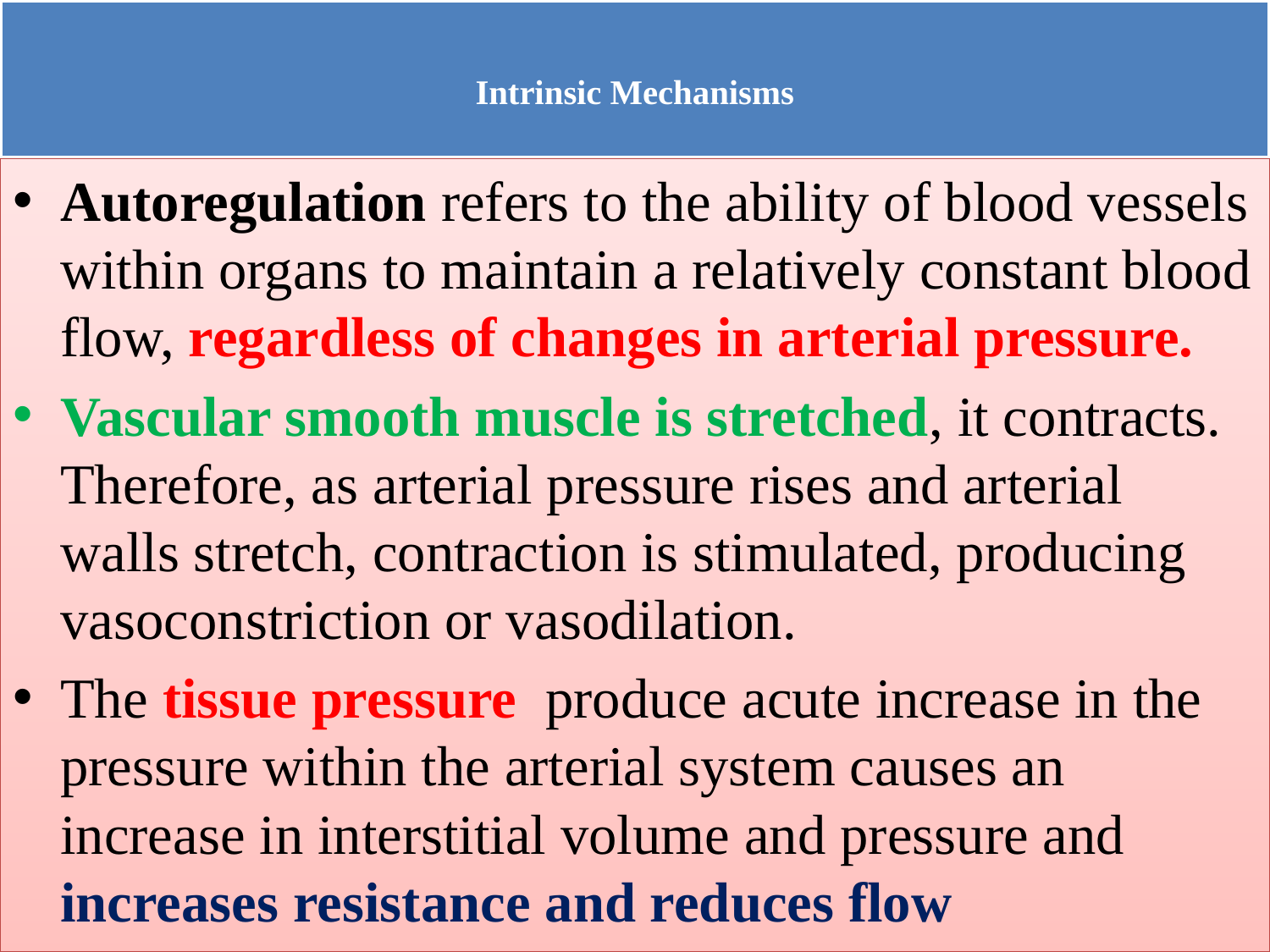

# Intrinsic Mechanisms
Autoregulation refers to the ability of blood vessels within organs to maintain a relatively constant blood flow, regardless of changes in arterial pressure.
Vascular smooth muscle is stretched, it contracts. Therefore, as arterial pressure rises and arterial walls stretch, contraction is stimulated, producing vasoconstriction or vasodilation.
The tissue pressure  produce acute increase in the pressure within the arterial system causes an increase in interstitial volume and pressure and increases resistance and reduces flow